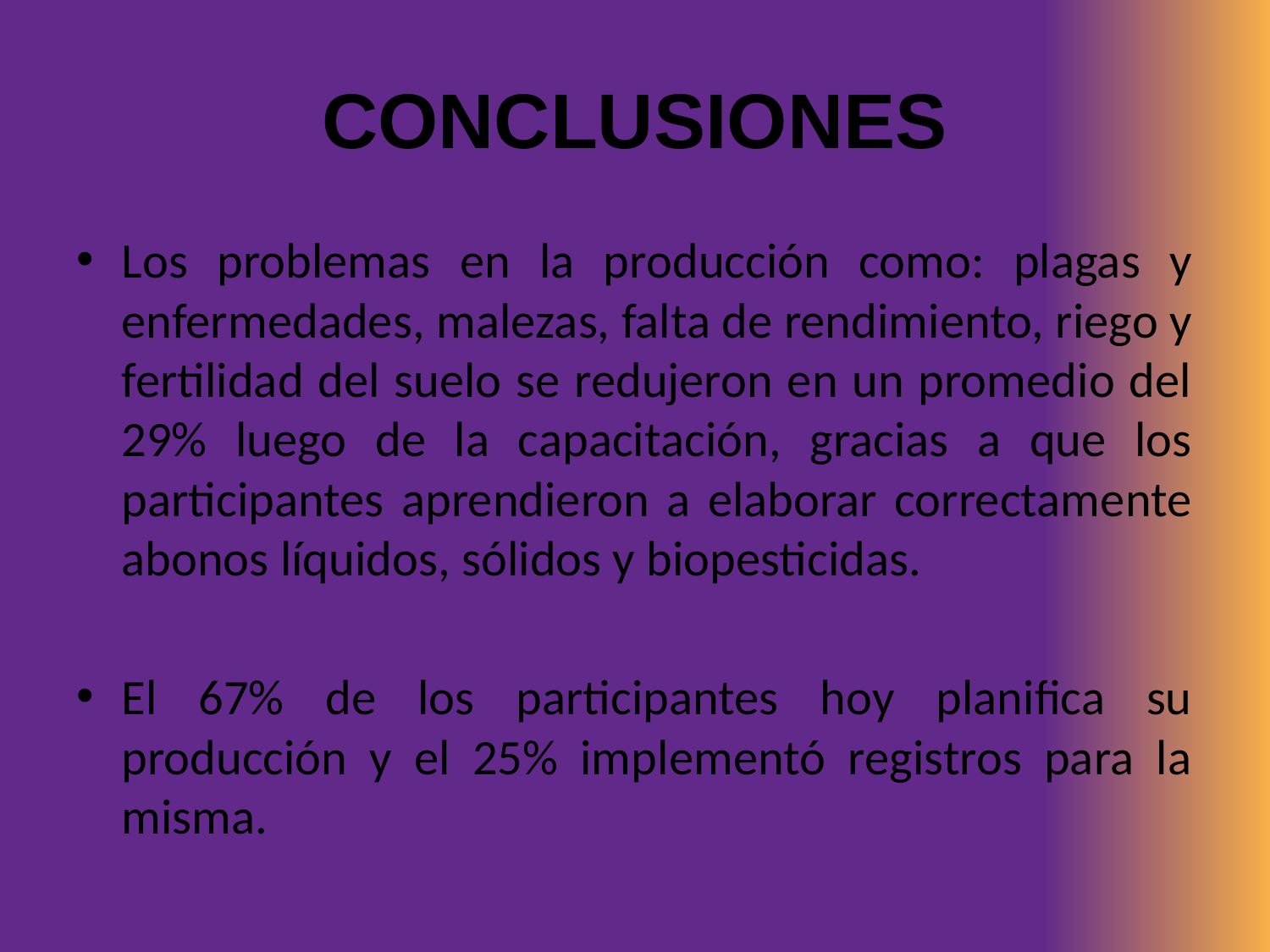

# CONCLUSIONES
Los problemas en la producción como: plagas y enfermedades, malezas, falta de rendimiento, riego y fertilidad del suelo se redujeron en un promedio del 29% luego de la capacitación, gracias a que los participantes aprendieron a elaborar correctamente abonos líquidos, sólidos y biopesticidas.

El 67% de los participantes hoy planifica su producción y el 25% implementó registros para la misma.